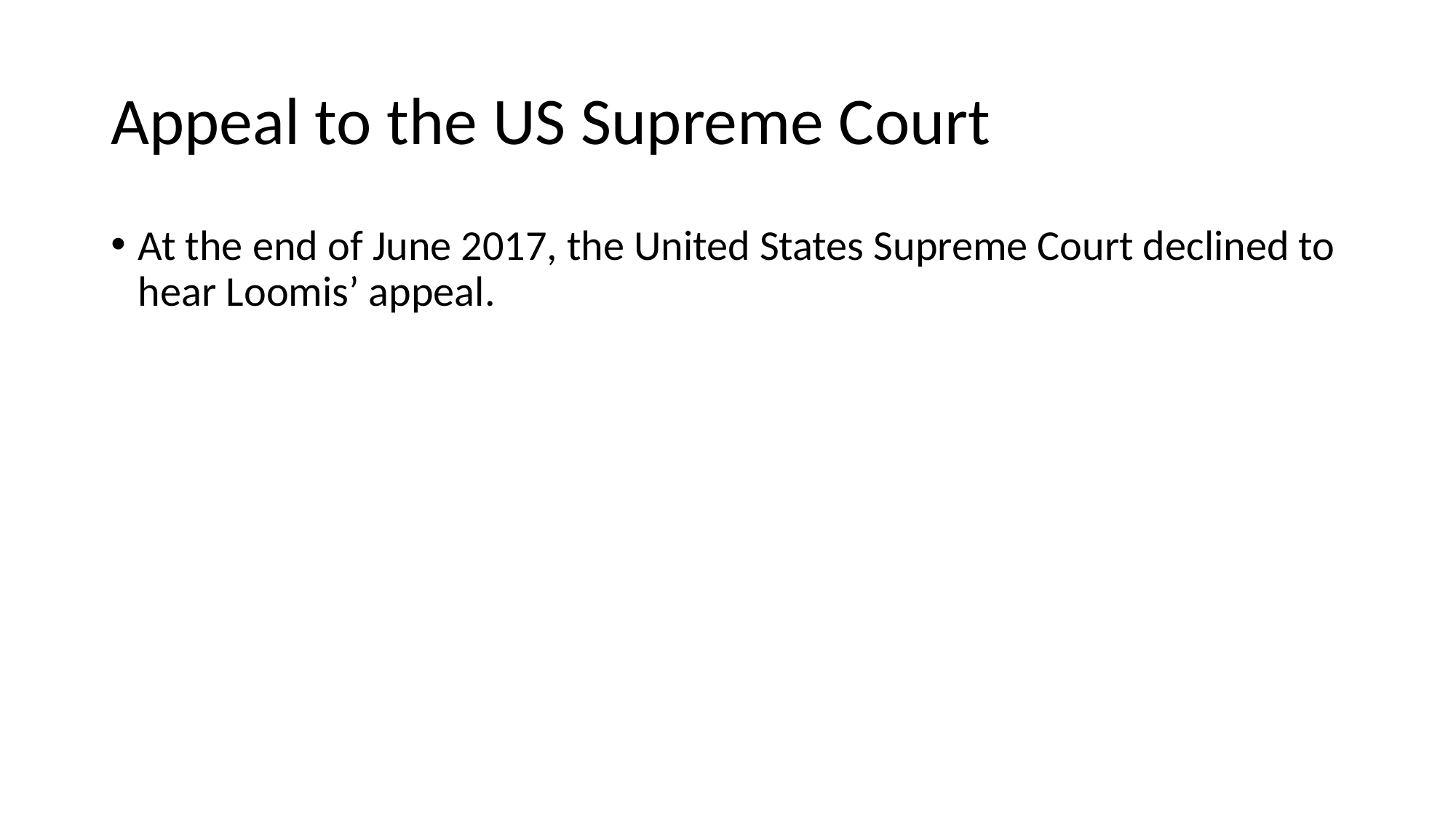

# Appeal to the US Supreme Court
At the end of June 2017, the United States Supreme Court declined to hear Loomis’ appeal.